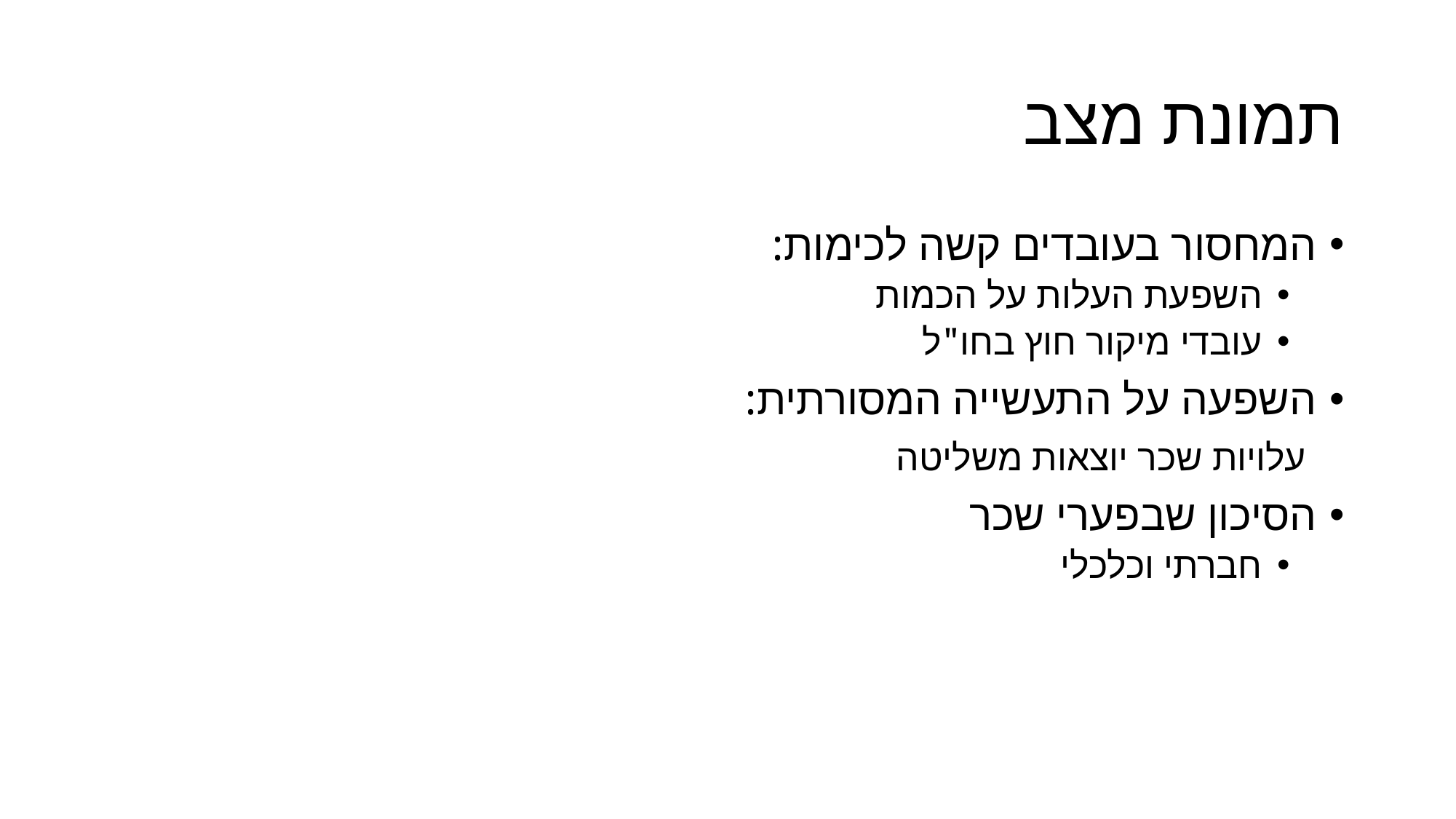

# תמונת מצב
המחסור בעובדים קשה לכימות:
השפעת העלות על הכמות
עובדי מיקור חוץ בחו"ל
השפעה על התעשייה המסורתית:
    עלויות שכר יוצאות משליטה
הסיכון שבפערי שכר
חברתי וכלכלי